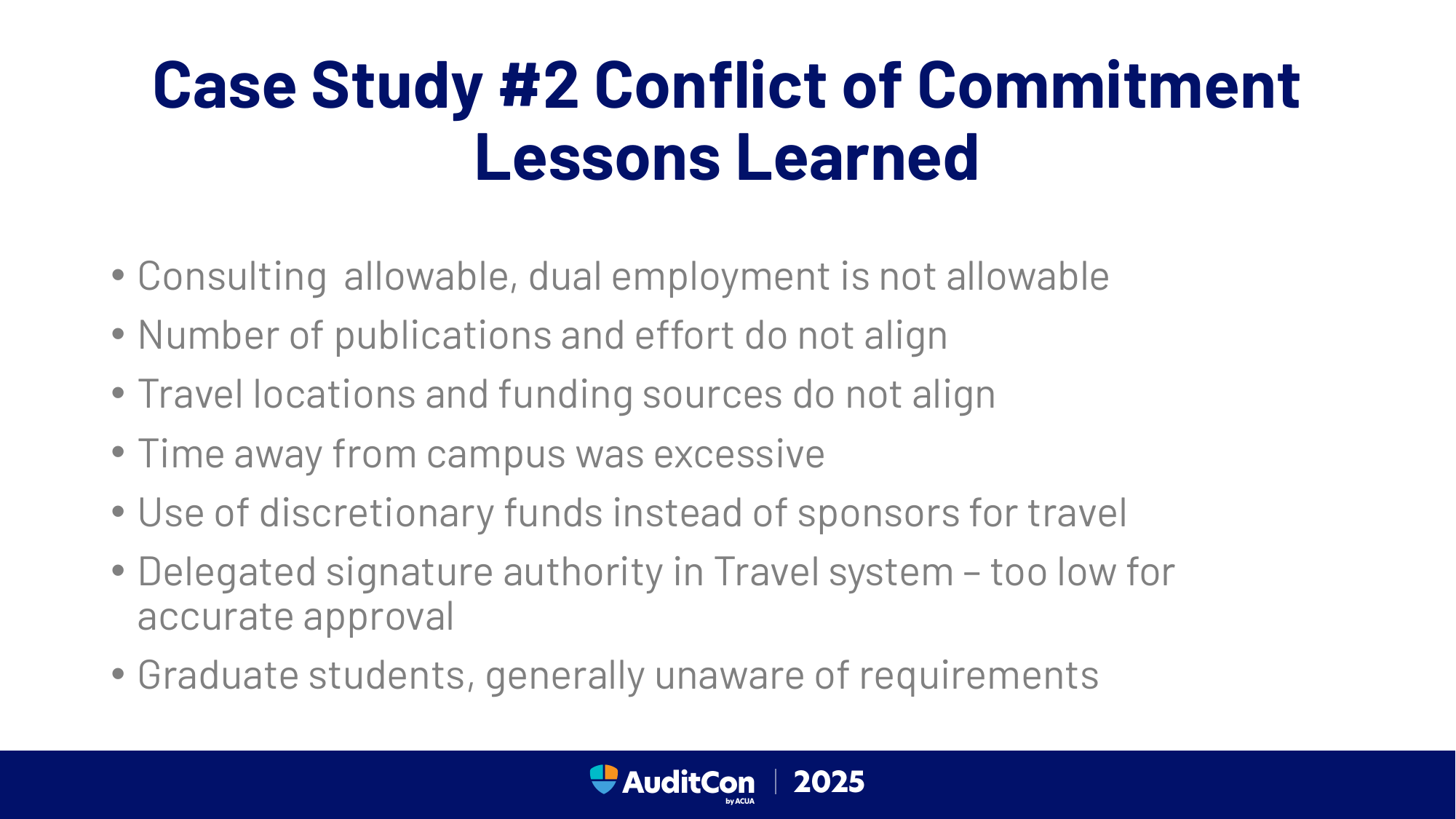

# Case Study #2 Conflict of Commitment Lessons Learned

Consulting  allowable, dual employment is not allowable
Number of publications and effort do not align
Travel locations and funding sources do not align
Time away from campus was excessive
Use of discretionary funds instead of sponsors for travel
Delegated signature authority in Travel system – too low for accurate approval
Graduate students, generally unaware of requirements